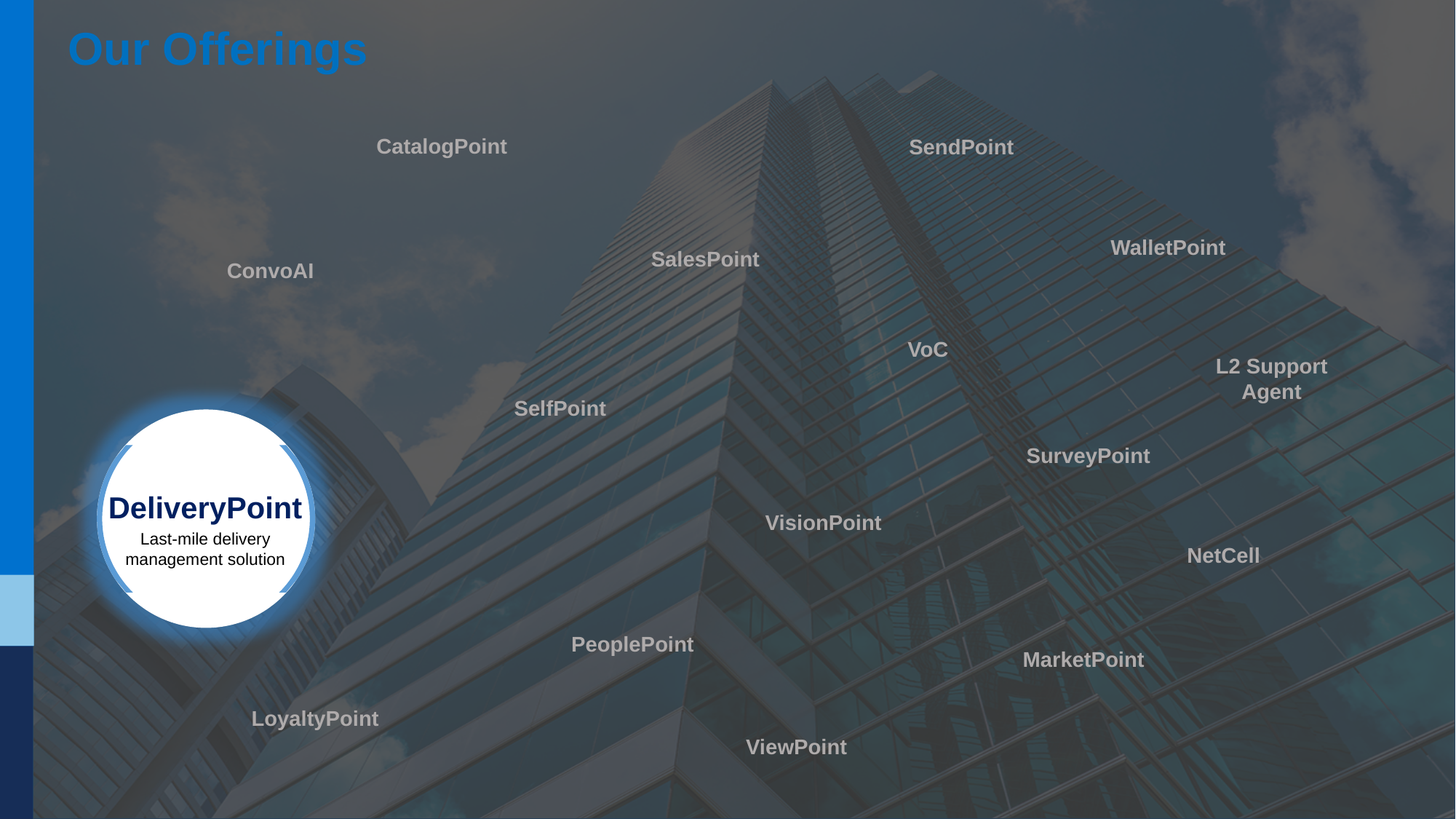

Our Offerings
CatalogPoint
SendPoint
WalletPoint
SalesPoint
ConvoAI
VoC
L2 Support Agent
SelfPoint

SurveyPoint

DeliveryPoint
VisionPoint
Last-mile delivery management solution
NetCell

PeoplePoint
MarketPoint

LoyaltyPoint
ViewPoint
Loyalty points and more